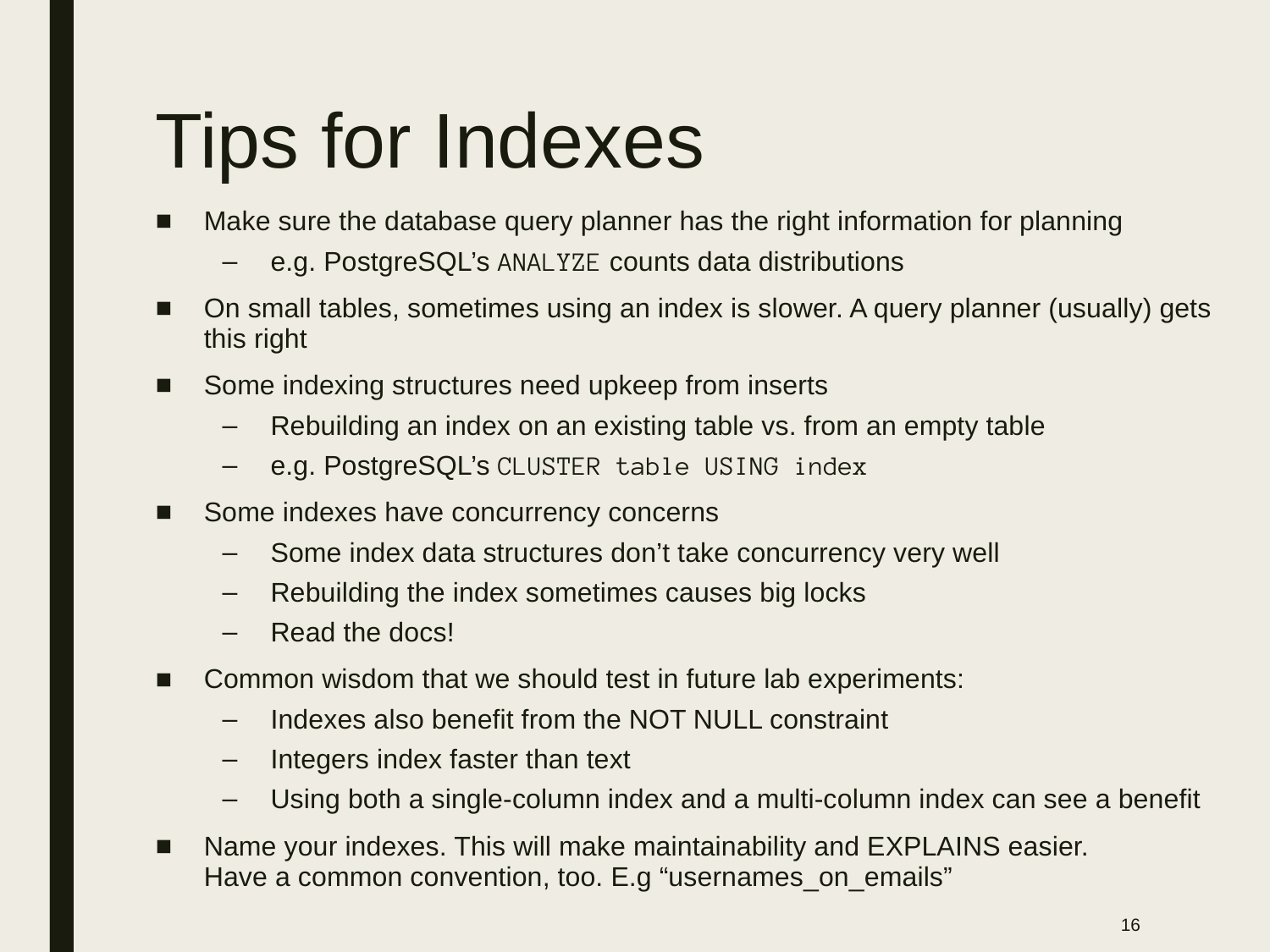

# Tips for Indexes
Make sure the database query planner has the right information for planning
e.g. PostgreSQL’s ANALYZE counts data distributions
On small tables, sometimes using an index is slower. A query planner (usually) gets this right
Some indexing structures need upkeep from inserts
Rebuilding an index on an existing table vs. from an empty table
e.g. PostgreSQL’s CLUSTER table USING index
Some indexes have concurrency concerns
Some index data structures don’t take concurrency very well
Rebuilding the index sometimes causes big locks
Read the docs!
Common wisdom that we should test in future lab experiments:
Indexes also benefit from the NOT NULL constraint
Integers index faster than text
Using both a single-column index and a multi-column index can see a benefit
Name your indexes. This will make maintainability and EXPLAINS easier.
Have a common convention, too. E.g “usernames_on_emails”
16